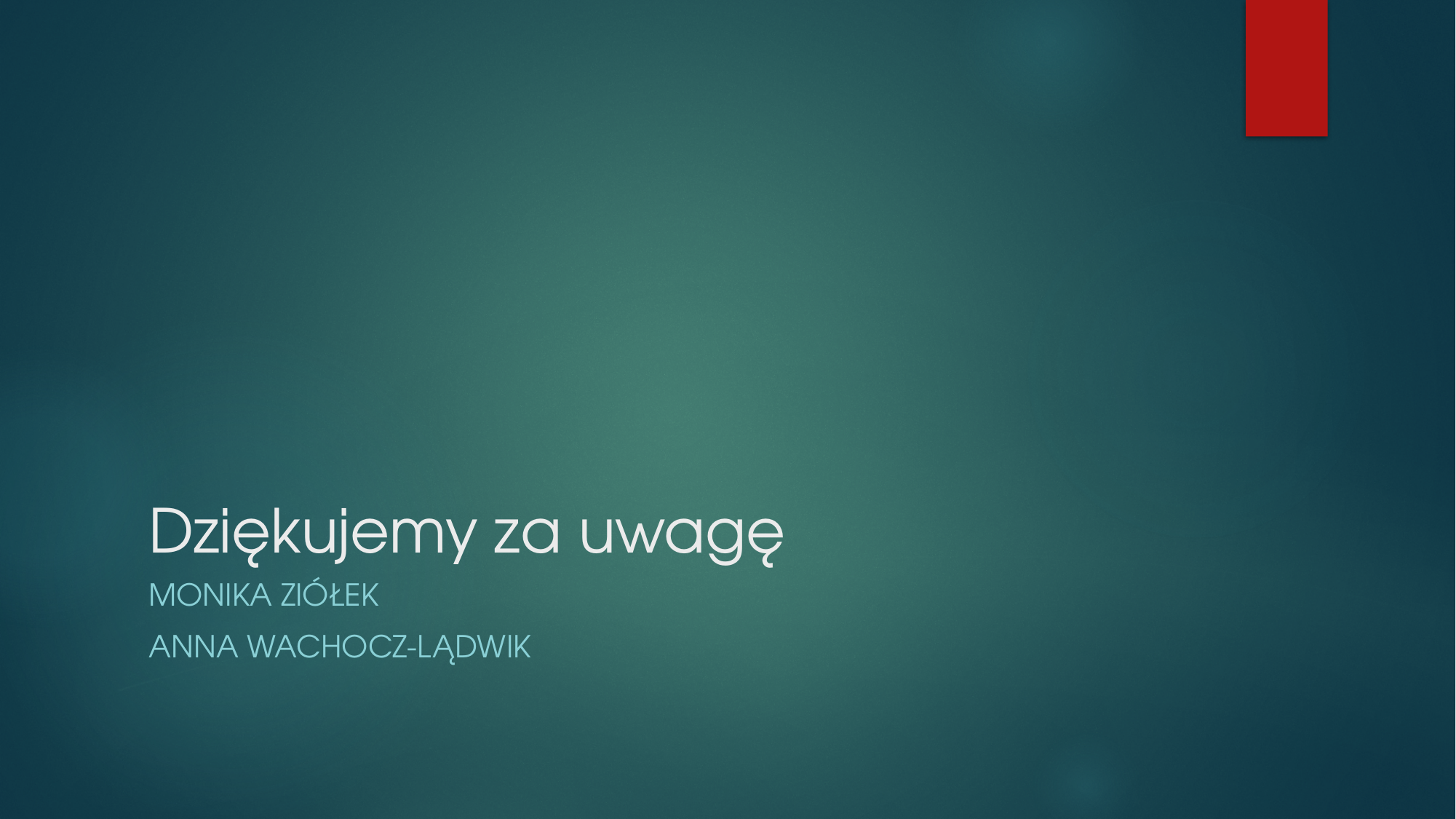

# Dziękujemy za uwagę
Monika Ziółek
Anna Wachocz-Lądwik